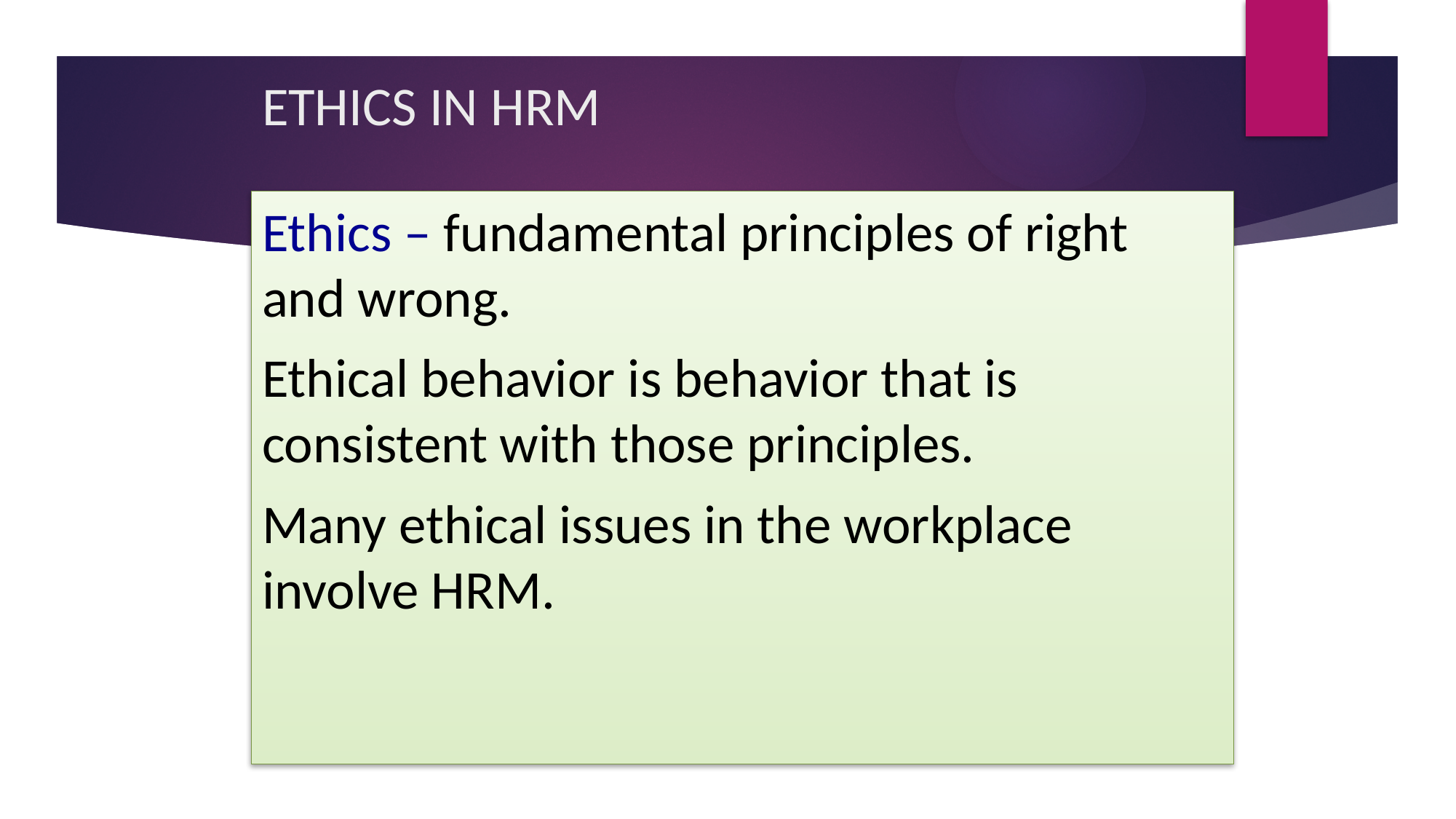

# ETHICS IN HRM
Ethics – fundamental principles of right and wrong.
Ethical behavior is behavior that is consistent with those principles.
Many ethical issues in the workplace involve HRM.